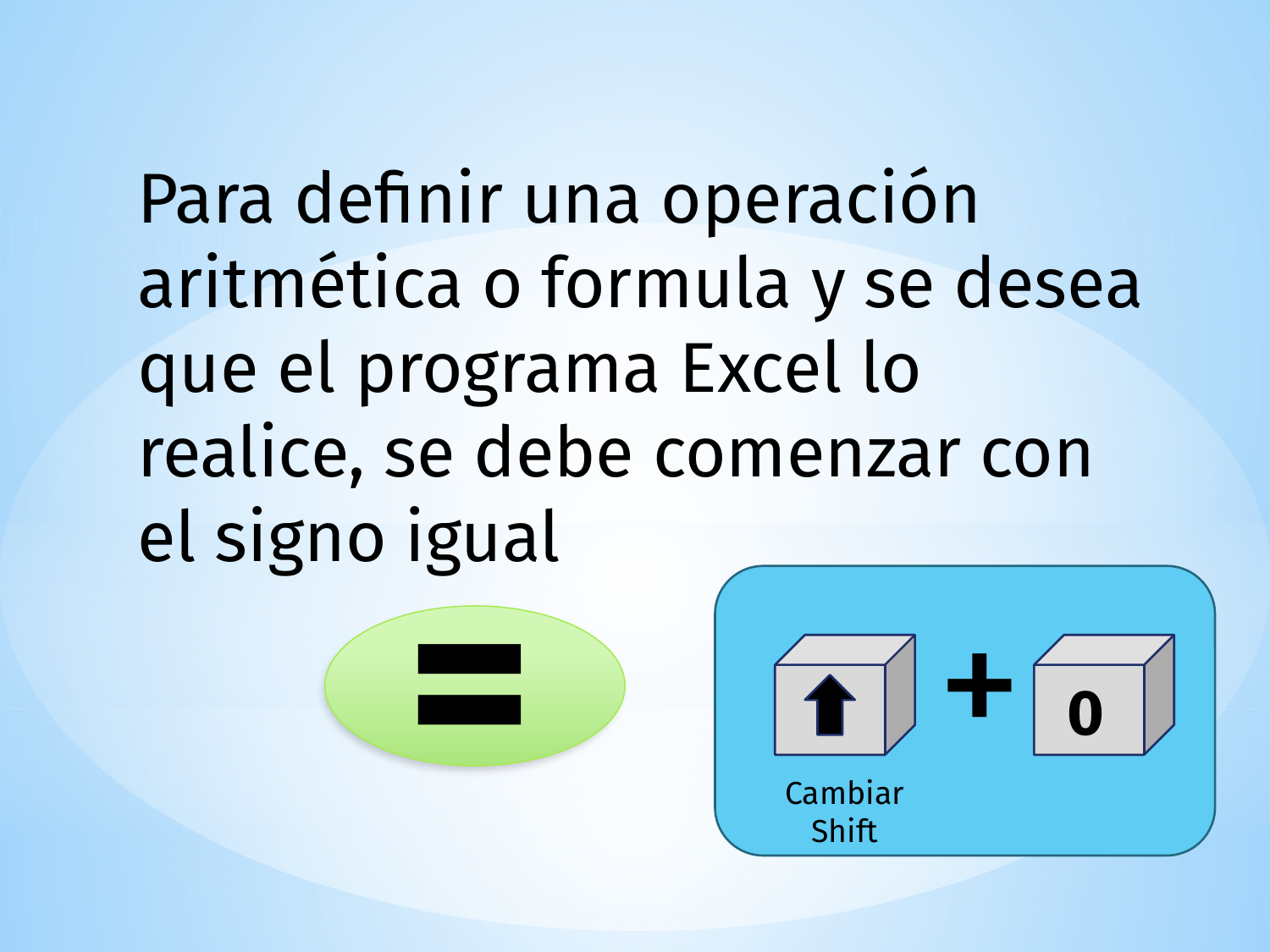

Para definir una operación aritmética o formula y se desea que el programa Excel lo realice, se debe comenzar con el signo igual
=

+

0

Cambiar
Shift